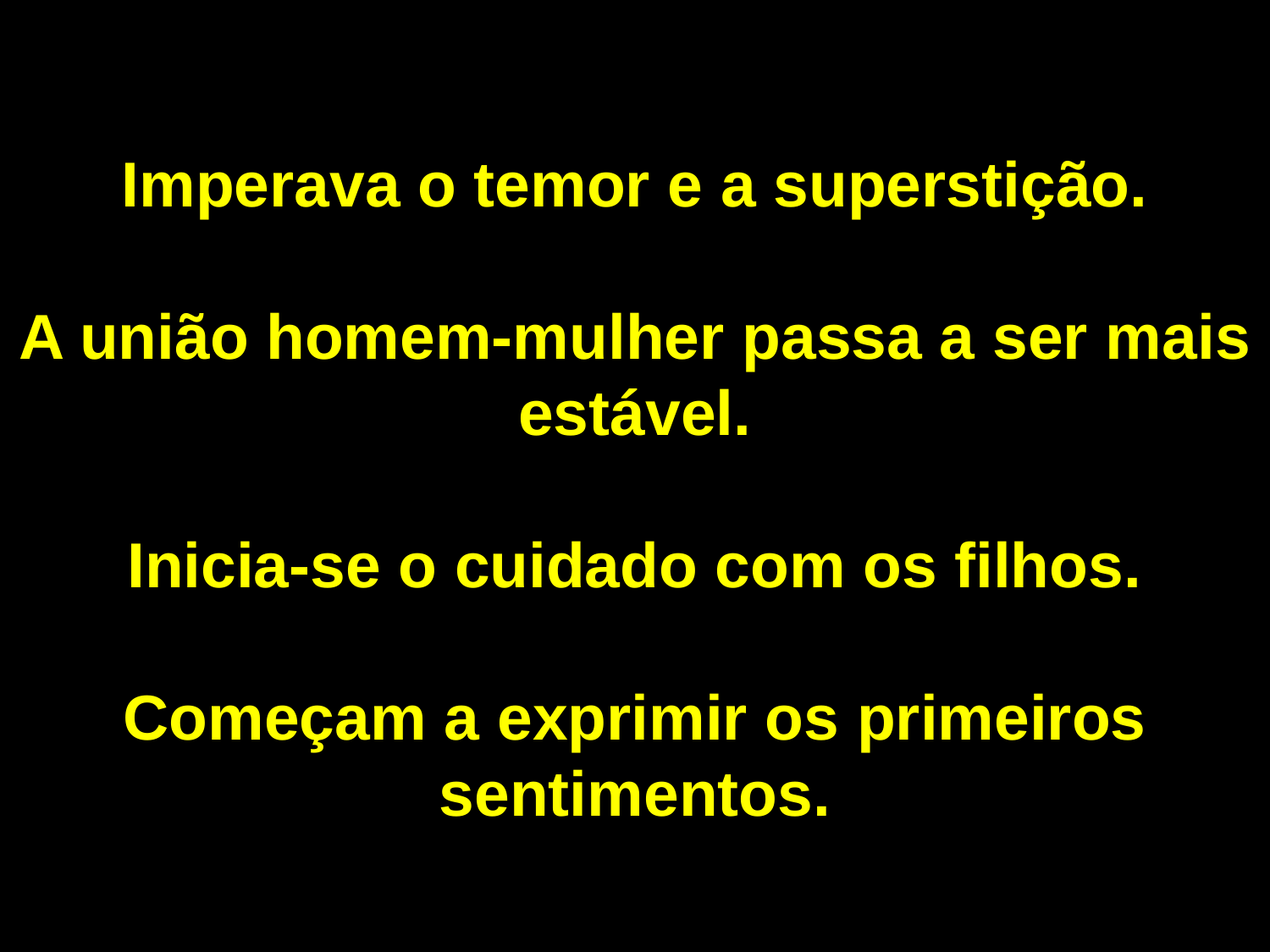

Imperava o temor e a superstição.

A união homem-mulher passa a ser mais estável.

Inicia-se o cuidado com os filhos.

Começam a exprimir os primeiros sentimentos.